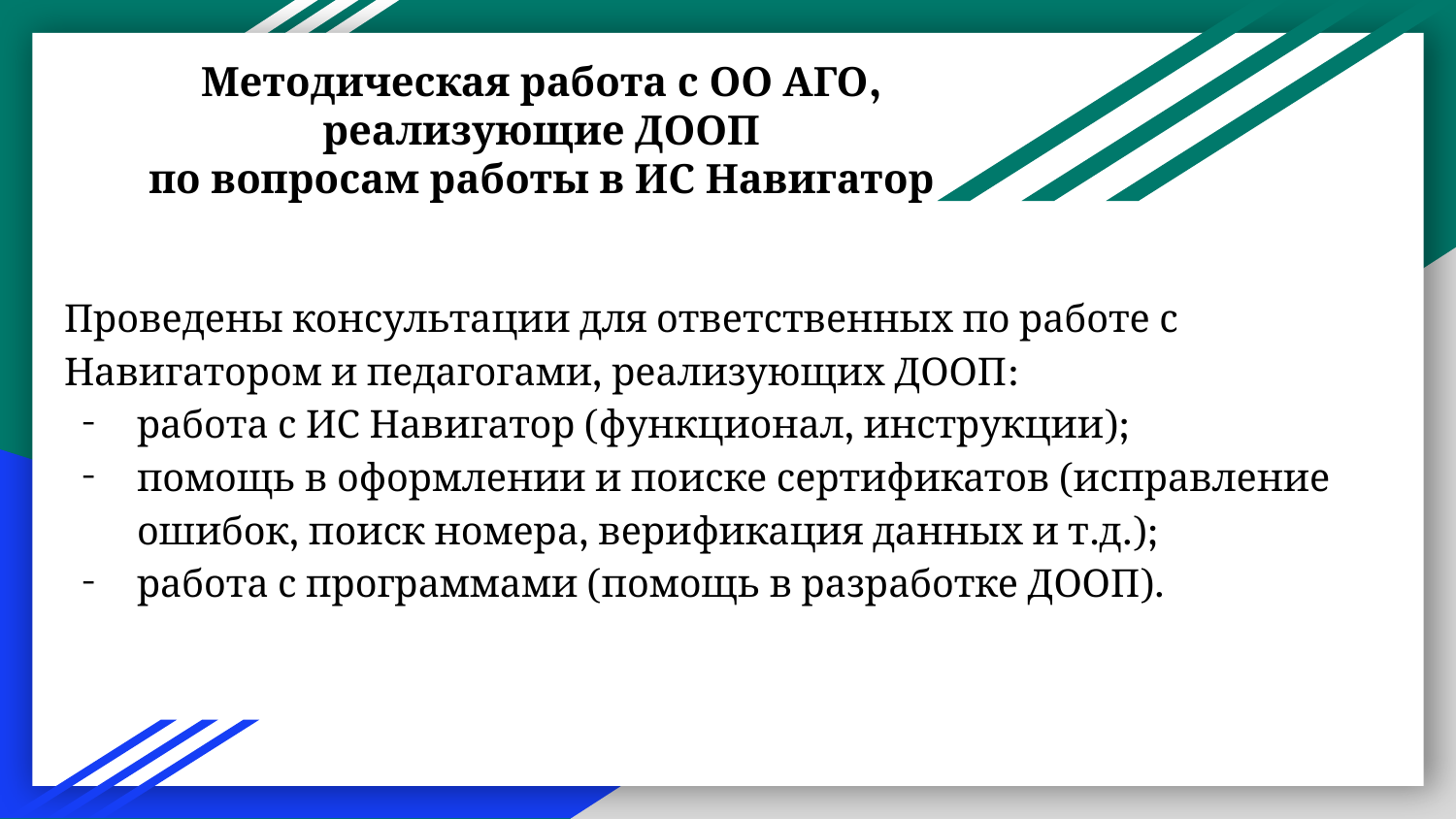

# Методическая работа с ОО АГО,
реализующие ДООП
по вопросам работы в ИС Навигатор
Проведены консультации для ответственных по работе с Навигатором и педагогами, реализующих ДООП:
работа с ИС Навигатор (функционал, инструкции);
помощь в оформлении и поиске сертификатов (исправление ошибок, поиск номера, верификация данных и т.д.);
работа с программами (помощь в разработке ДООП).